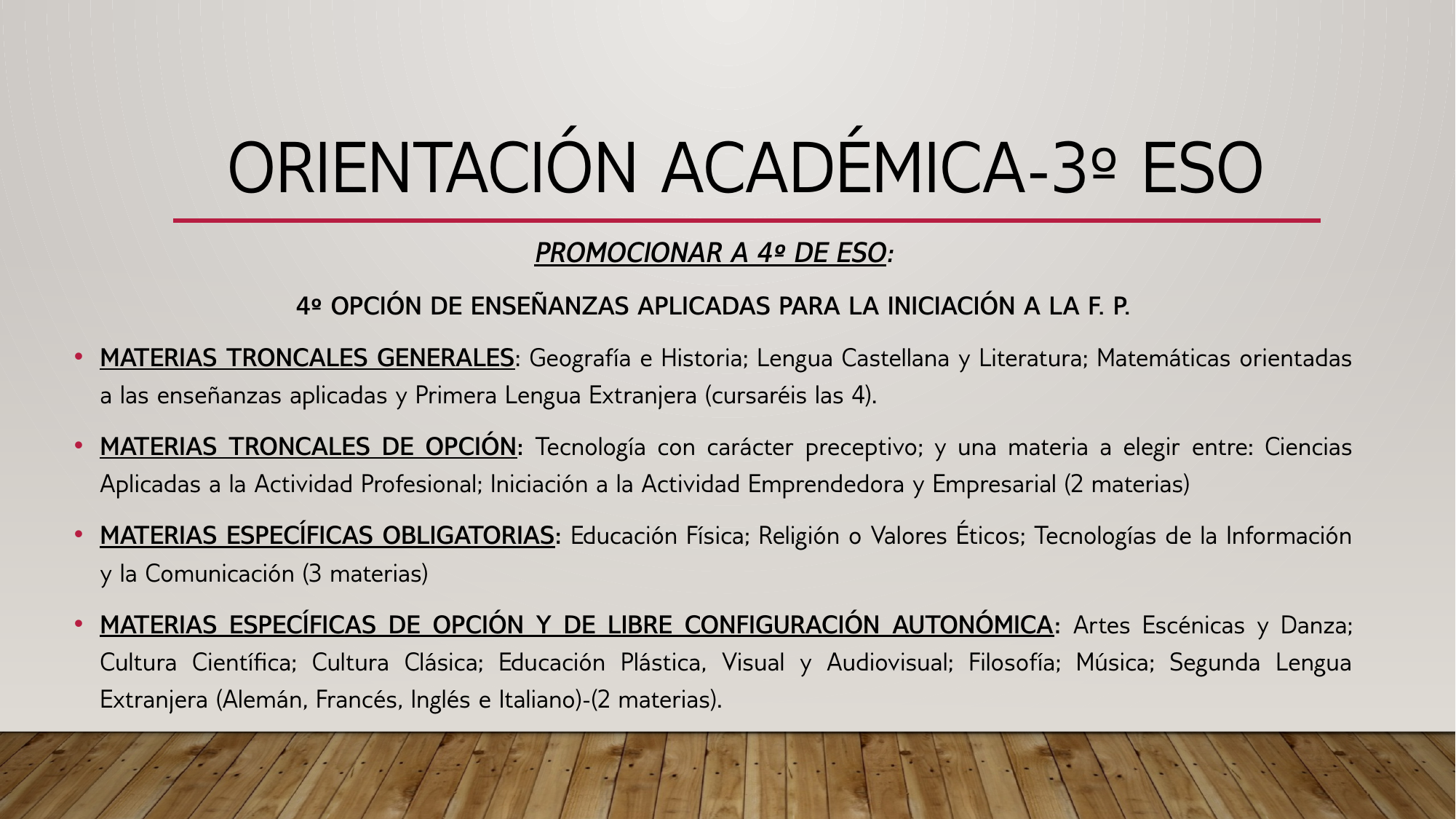

# orientación académica-3º eso
PROMOCIONAR A 4º DE ESO:
4º OPCIÓN DE ENSEÑANZAS APLICADAS PARA LA INICIACIÓN A LA F. P.
MATERIAS TRONCALES GENERALES: Geografía e Historia; Lengua Castellana y Literatura; Matemáticas orientadas a las enseñanzas aplicadas y Primera Lengua Extranjera (cursaréis las 4).
MATERIAS TRONCALES DE OPCIÓN: Tecnología con carácter preceptivo; y una materia a elegir entre: Ciencias Aplicadas a la Actividad Profesional; Iniciación a la Actividad Emprendedora y Empresarial (2 materias)
MATERIAS ESPECÍFICAS OBLIGATORIAS: Educación Física; Religión o Valores Éticos; Tecnologías de la Información y la Comunicación (3 materias)
MATERIAS ESPECÍFICAS DE OPCIÓN Y DE LIBRE CONFIGURACIÓN AUTONÓMICA: Artes Escénicas y Danza; Cultura Científica; Cultura Clásica; Educación Plástica, Visual y Audiovisual; Filosofía; Música; Segunda Lengua Extranjera (Alemán, Francés, Inglés e Italiano)-(2 materias).